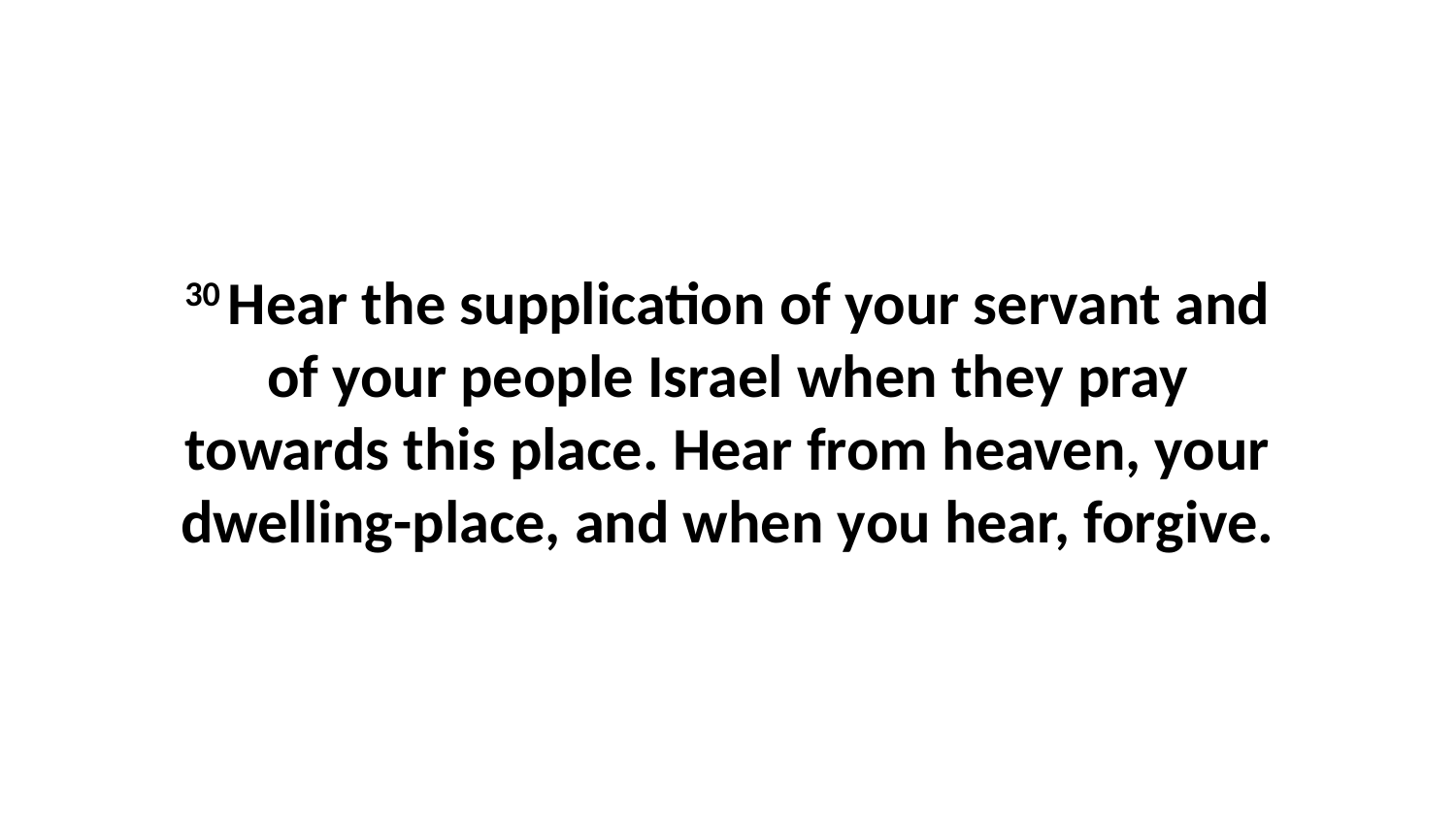

30 Hear the supplication of your servant and of your people Israel when they pray towards this place. Hear from heaven, your dwelling-place, and when you hear, forgive.